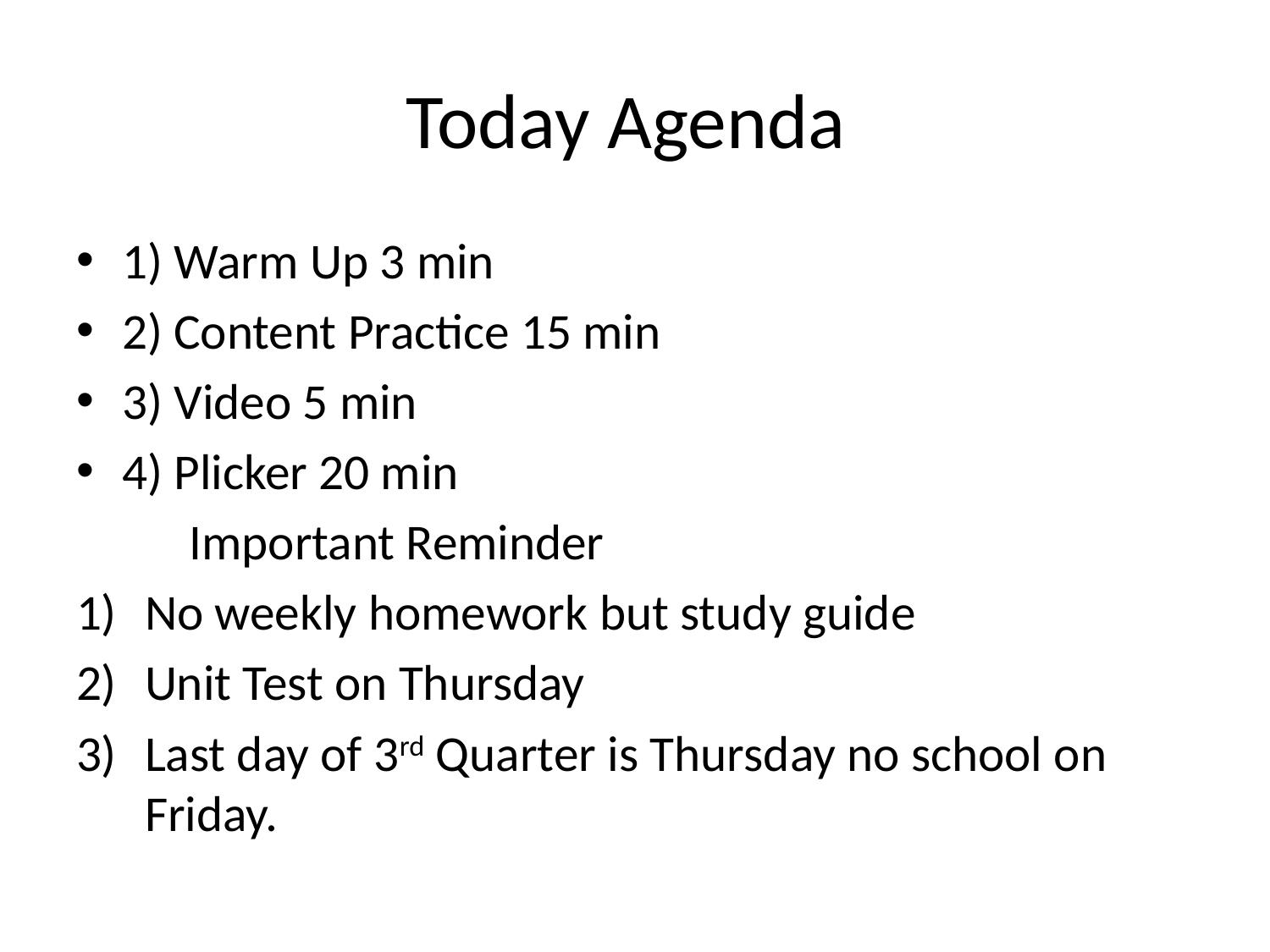

# Today Agenda
1) Warm Up 3 min
2) Content Practice 15 min
3) Video 5 min
4) Plicker 20 min
	Important Reminder
No weekly homework but study guide
Unit Test on Thursday
Last day of 3rd Quarter is Thursday no school on Friday.